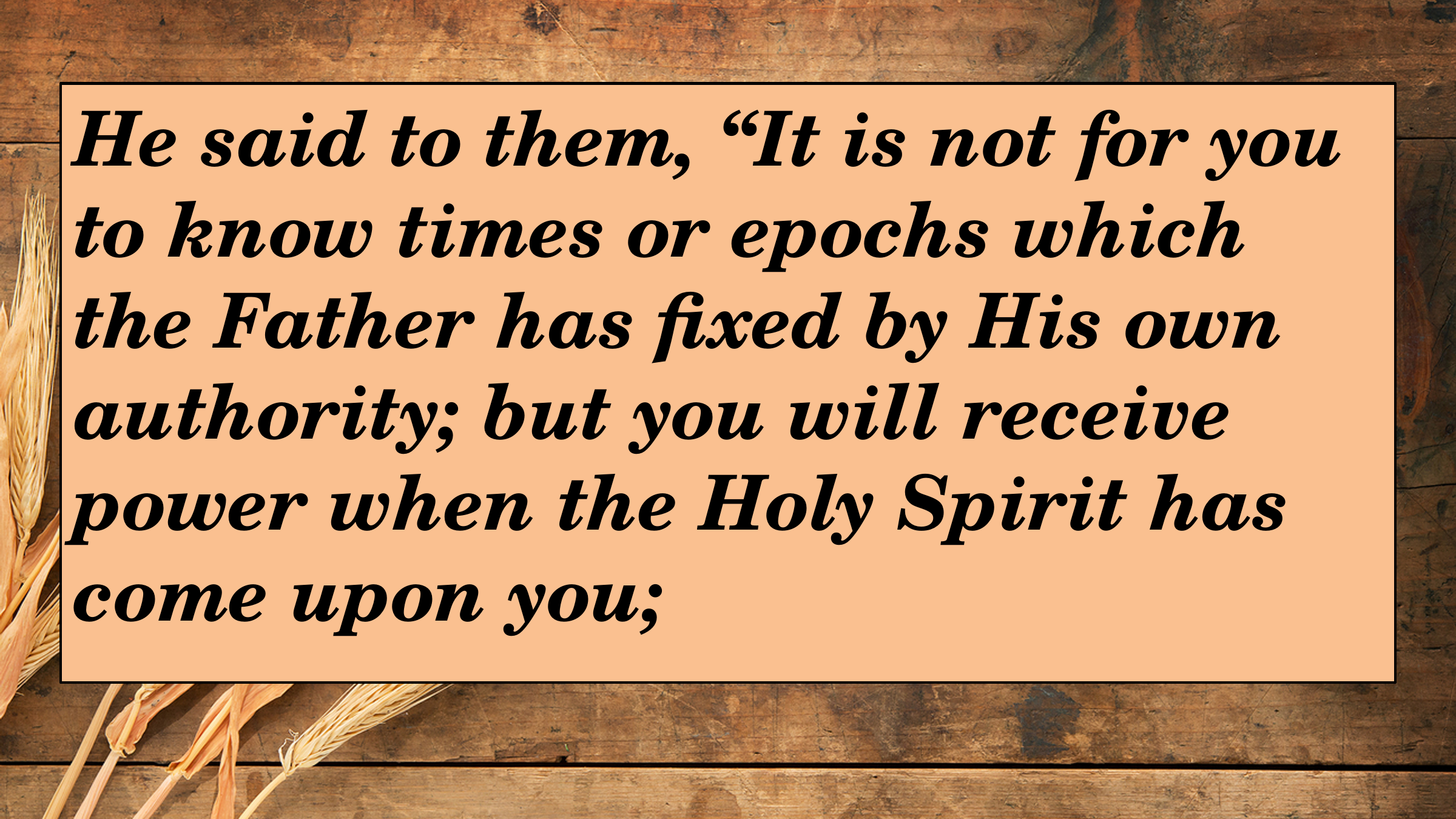

He said to them, “It is not for you to know times or epochs which the Father has fixed by His own authority; but you will receive power when the Holy Spirit has come upon you;